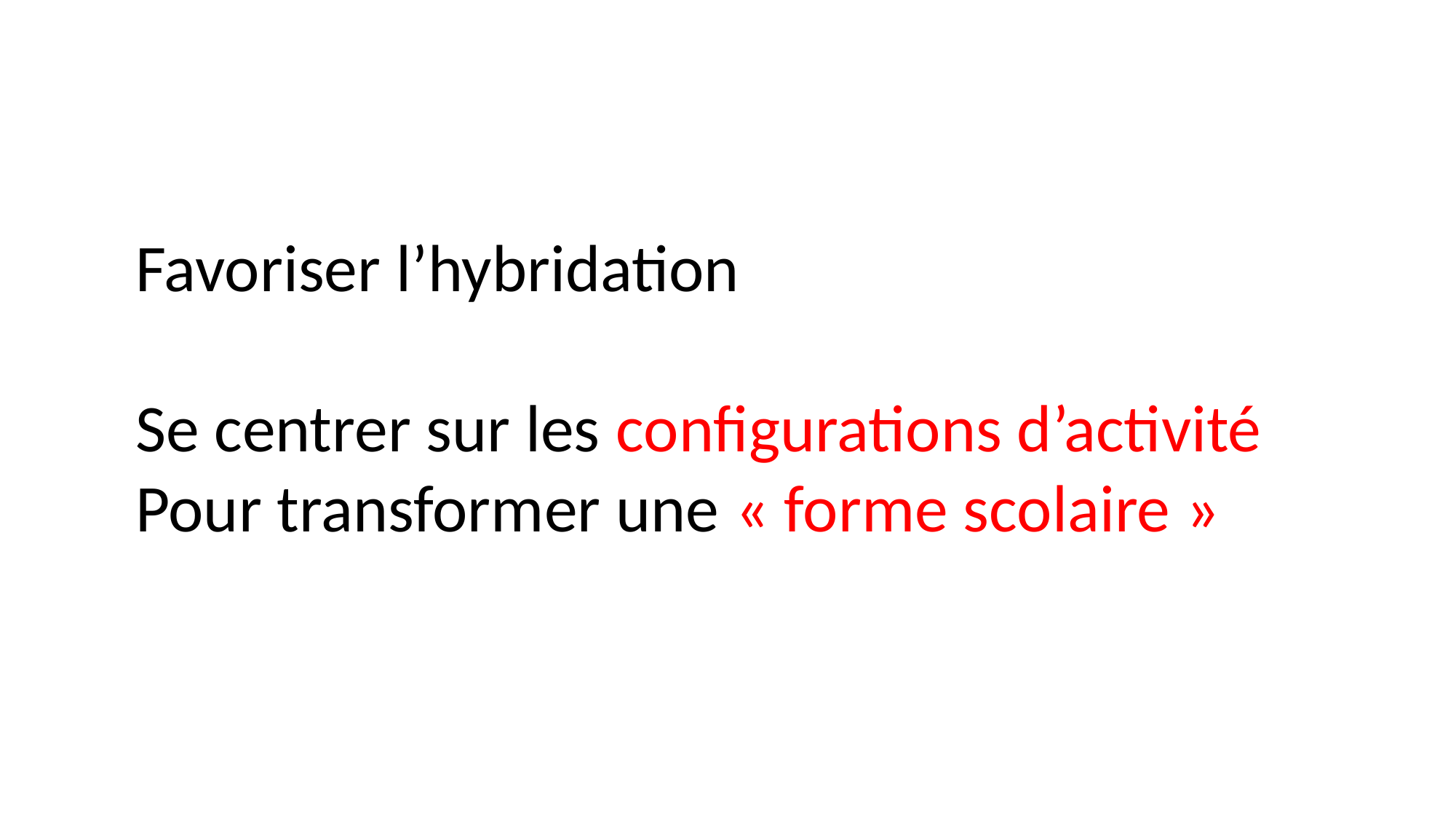

Favoriser l’hybridation

Se centrer sur les configurations d’activité
Pour transformer une « forme scolaire »